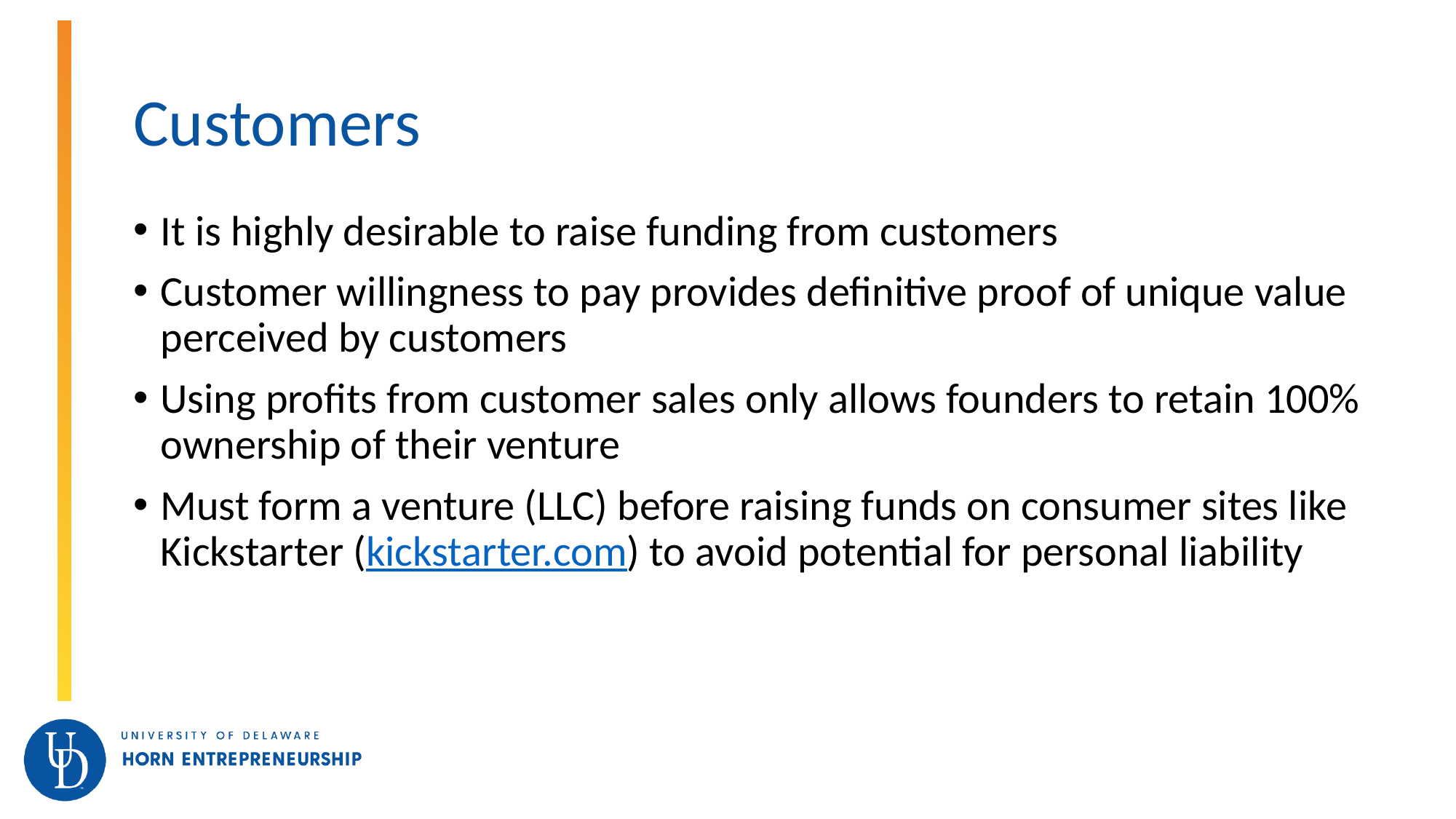

# Customers
It is highly desirable to raise funding from customers
Customer willingness to pay provides definitive proof of unique value perceived by customers
Using profits from customer sales only allows founders to retain 100% ownership of their venture
Must form a venture (LLC) before raising funds on consumer sites like Kickstarter (kickstarter.com) to avoid potential for personal liability